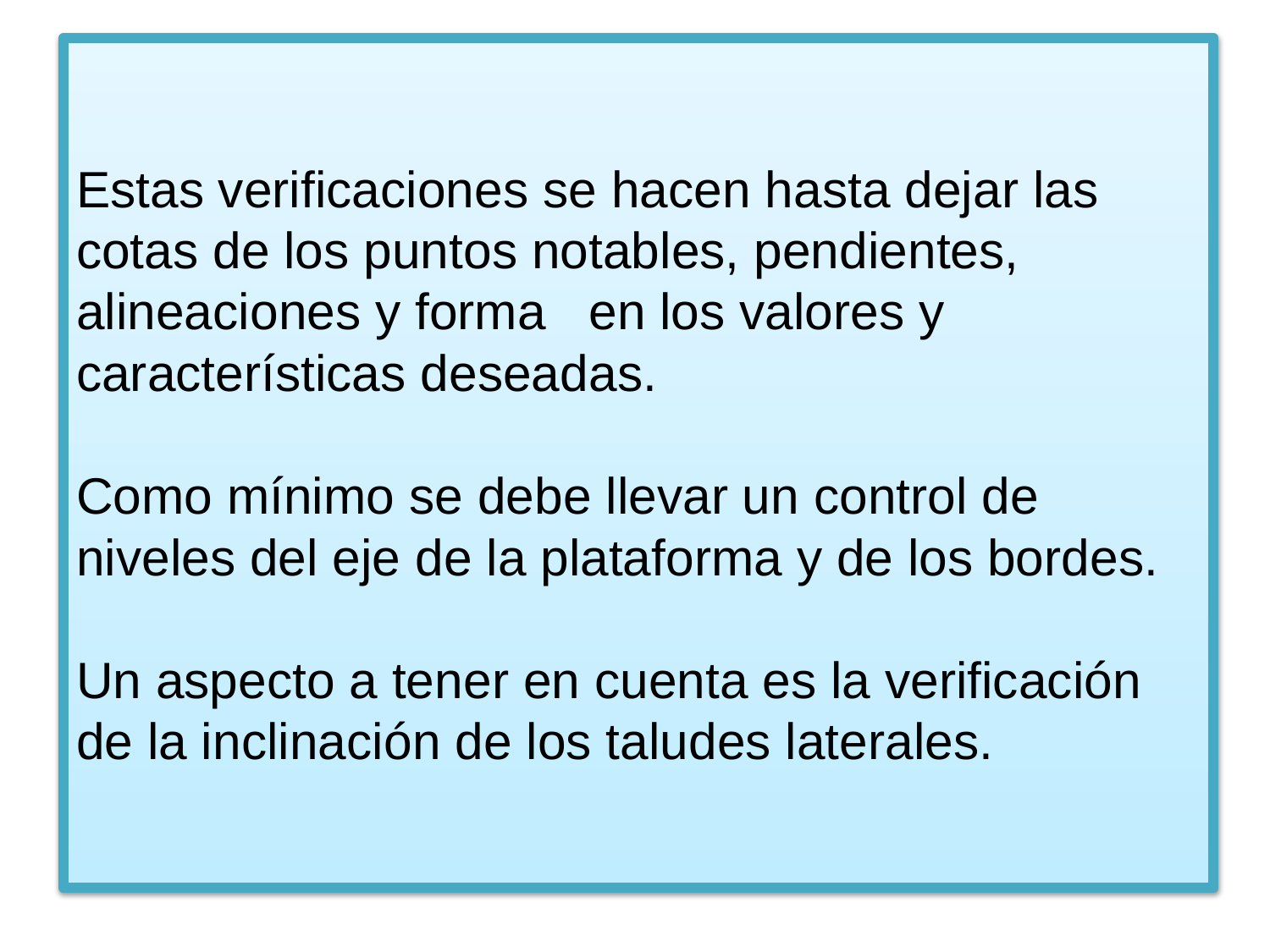

# Estas verificaciones se hacen hasta dejar las cotas de los puntos notables, pendientes, alineaciones y forma   en los valores y características deseadas. Como mínimo se debe llevar un control de niveles del eje de la plataforma y de los bordes. Un aspecto a tener en cuenta es la verificación de la inclinación de los taludes laterales.